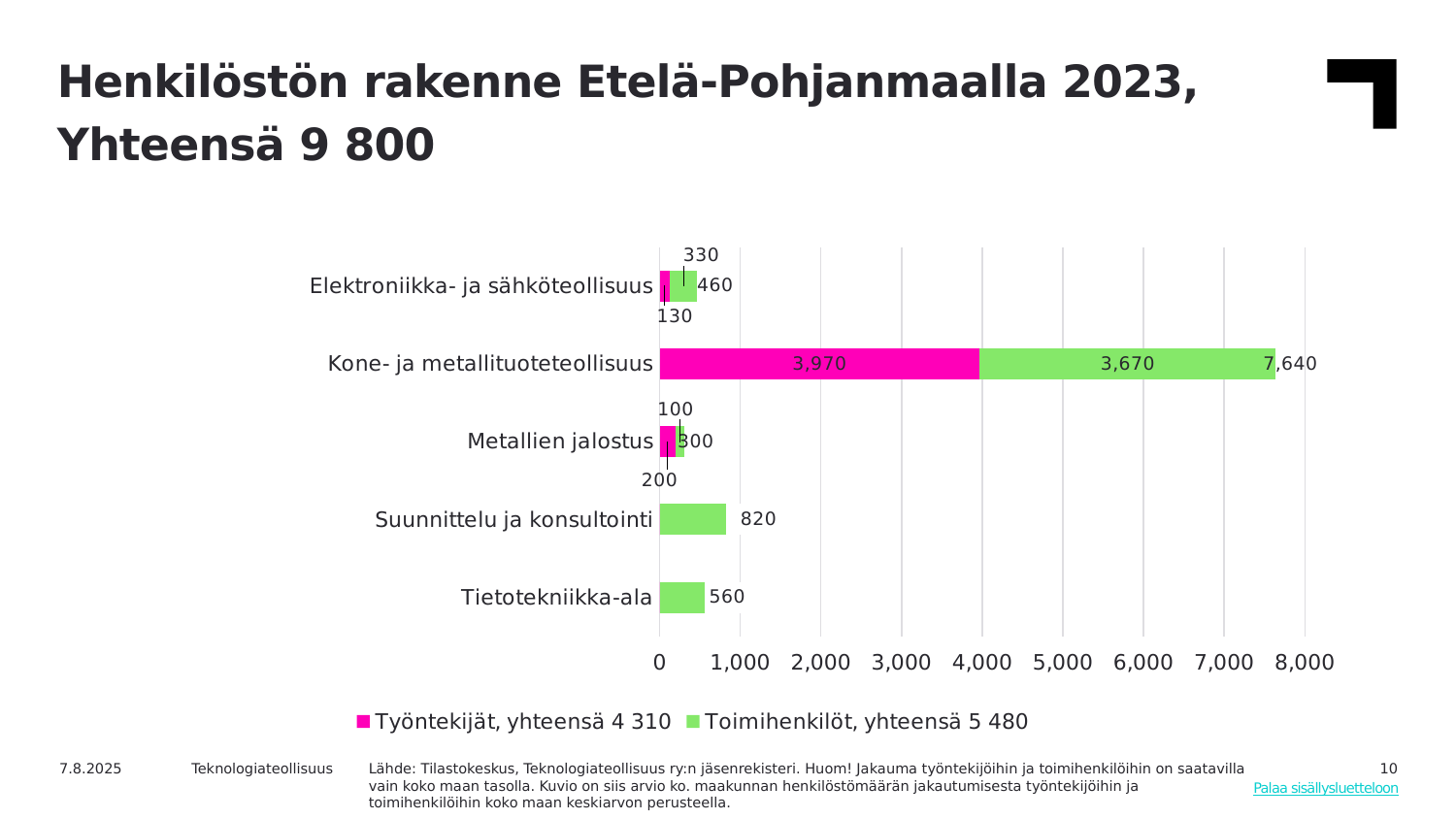

Henkilöstön rakenne Etelä-Pohjanmaalla 2023,
Yhteensä 9 800

### Chart

| Category | Työntekijät, yhteensä 4 310 | Toimihenkilöt, yhteensä 5 480 |   |
|---|---|---|---|
| Tietotekniikka-ala | 0.0 | 560.0 | 560.0 |
| Suunnittelu ja konsultointi | 0.0 | 820.0 | 820.0 |
| Metallien jalostus | 200.0 | 100.0 | 300.0 |
| Kone- ja metallituoteteollisuus | 3970.0 | 3670.0 | 7640.0 |
| Elektroniikka- ja sähköteollisuus | 130.0 | 330.0 | 460.0 |
7.8.2025
Teknologiateollisuus
Lähde: Tilastokeskus, Teknologiateollisuus ry:n jäsenrekisteri. Huom! Jakauma työntekijöihin ja toimihenkilöihin on saatavilla vain koko maan tasolla. Kuvio on siis arvio ko. maakunnan henkilöstömäärän jakautumisesta työntekijöihin ja toimihenkilöihin koko maan keskiarvon perusteella.
10
Palaa sisällysluetteloon